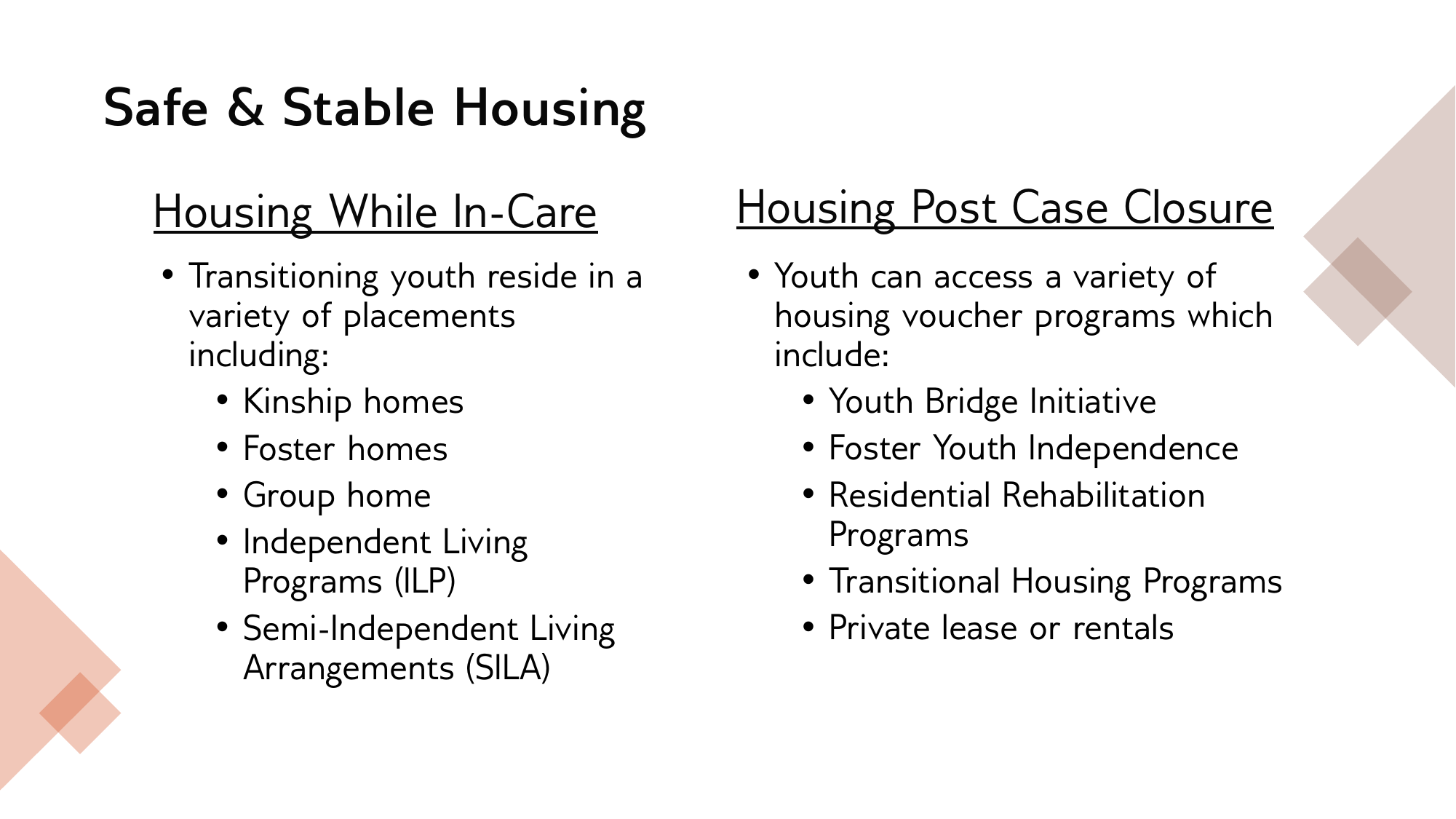

Safe & Stable Housing
Housing Post Case Closure
Housing While In-Care

Transitioning youth reside in a variety of placements including:
Kinship homes
Foster homes
Group home
Independent Living Programs (ILP)
Semi-Independent Living Arrangements (SILA)
Youth can access a variety of housing voucher programs which include:
Youth Bridge Initiative
Foster Youth Independence
Residential Rehabilitation Programs
Transitional Housing Programs
Private lease or rentals